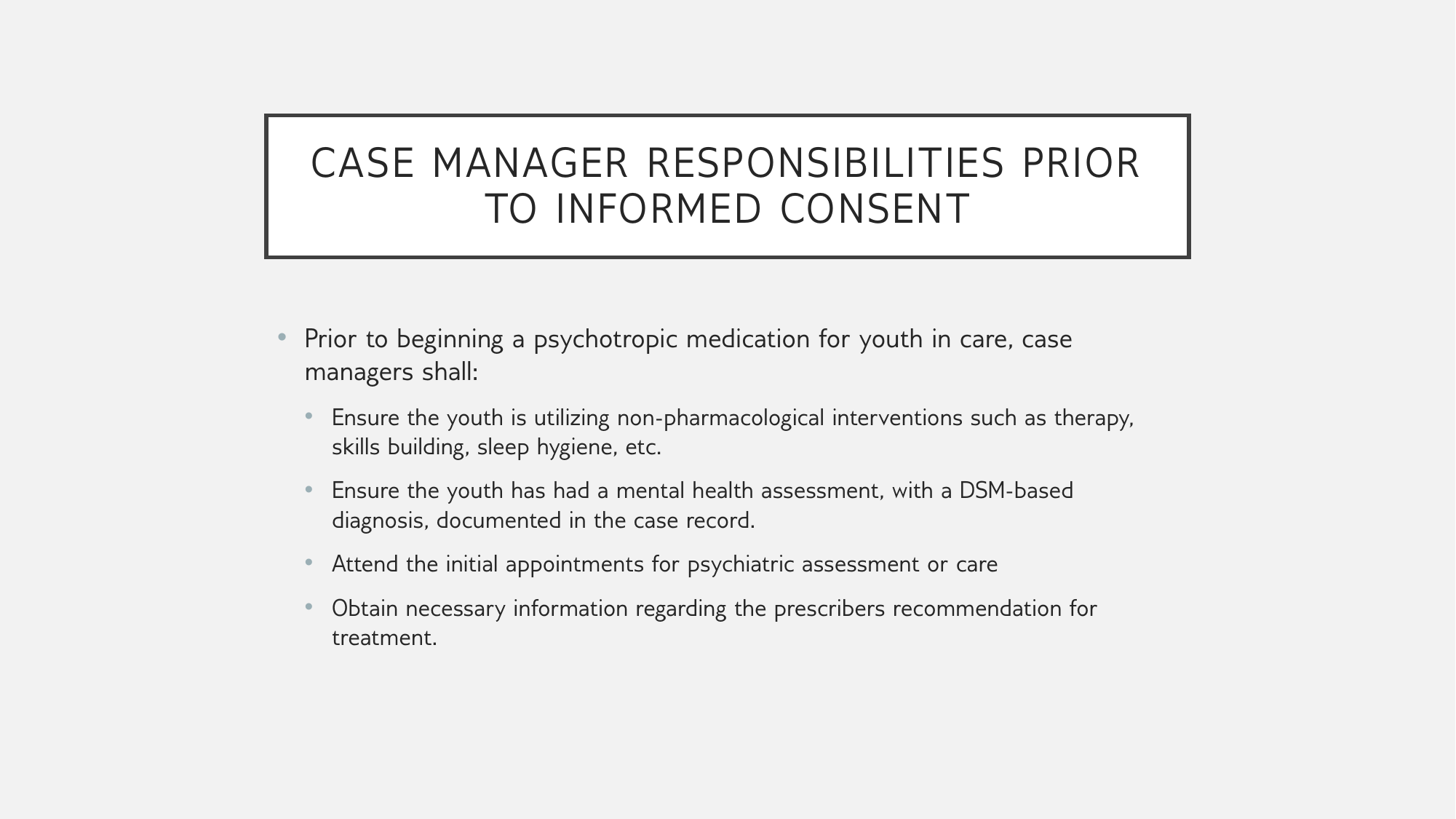

# Case manager responsibilities Prior to informed consent
Prior to beginning a psychotropic medication for youth in care, case managers shall:
Ensure the youth is utilizing non-pharmacological interventions such as therapy, skills building, sleep hygiene, etc.
Ensure the youth has had a mental health assessment, with a DSM-based diagnosis, documented in the case record.
Attend the initial appointments for psychiatric assessment or care
Obtain necessary information regarding the prescribers recommendation for treatment.